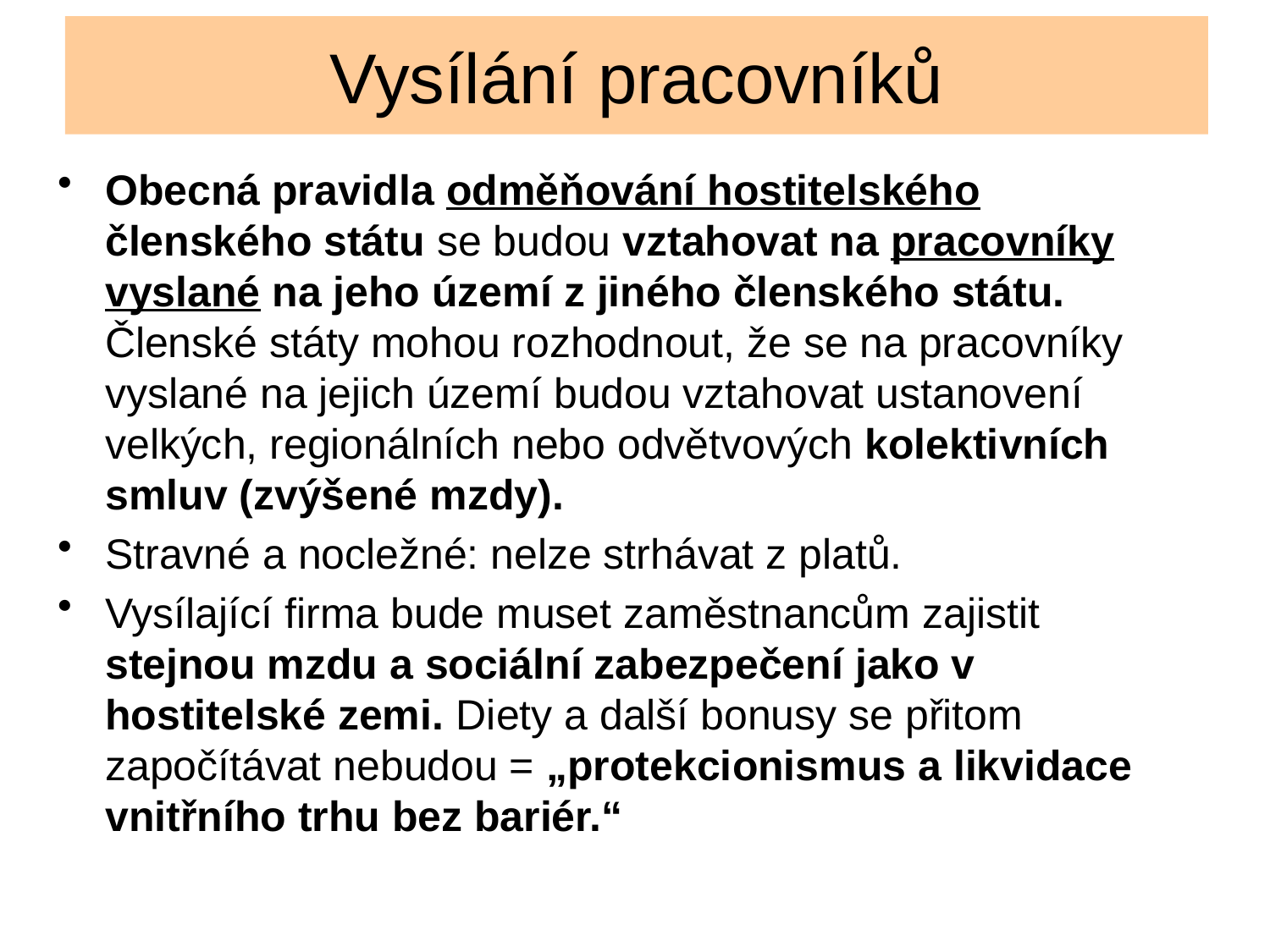

# Vysílání pracovníků
Obecná pravidla odměňování hostitelského členského státu se budou vztahovat na pracovníky vyslané na jeho území z jiného členského státu. Členské státy mohou rozhodnout, že se na pracovníky vyslané na jejich území budou vztahovat ustanovení velkých, regionálních nebo odvětvových kolektivních smluv (zvýšené mzdy).
Stravné a nocležné: nelze strhávat z platů.
Vysílající firma bude muset zaměstnancům zajistit stejnou mzdu a sociální zabezpečení jako v hostitelské zemi. Diety a další bonusy se přitom započítávat nebudou = „protekcionismus a likvidace vnitřního trhu bez bariér.“